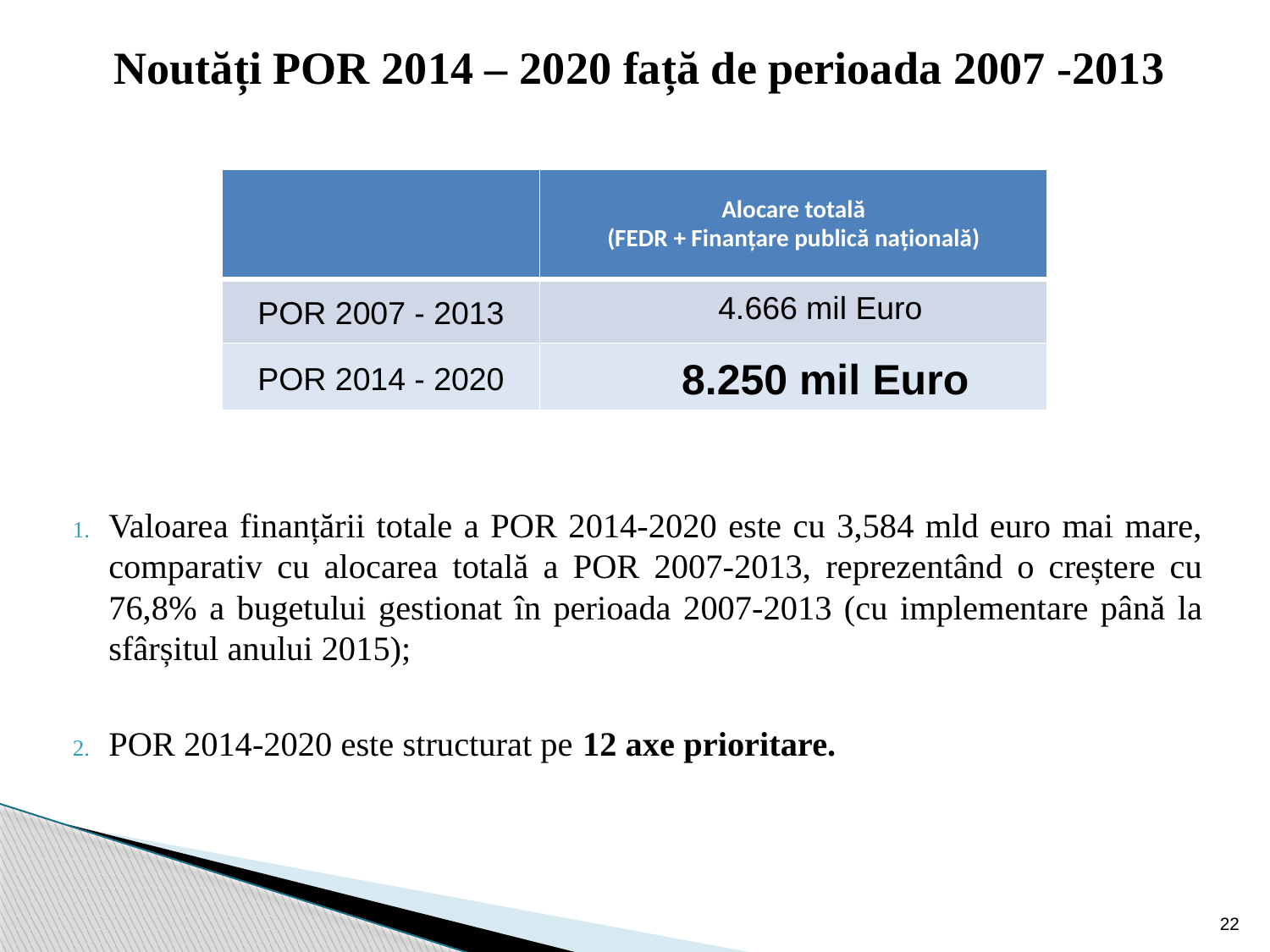

# Noutăți POR 2014 – 2020 față de perioada 2007 -2013

Valoarea finanțării totale a POR 2014-2020 este cu 3,584 mld euro mai mare, comparativ cu alocarea totală a POR 2007-2013, reprezentând o creștere cu 76,8% a bugetului gestionat în perioada 2007-2013 (cu implementare până la sfârșitul anului 2015);

POR 2014-2020 este structurat pe 12 axe prioritare.

|  | Alocare totală (FEDR + Finanțare publică națională) |
| --- | --- |
| POR 2007 - 2013 | 4.666 mil Euro |
| POR 2014 - 2020 | 8.250 mil Euro |
22